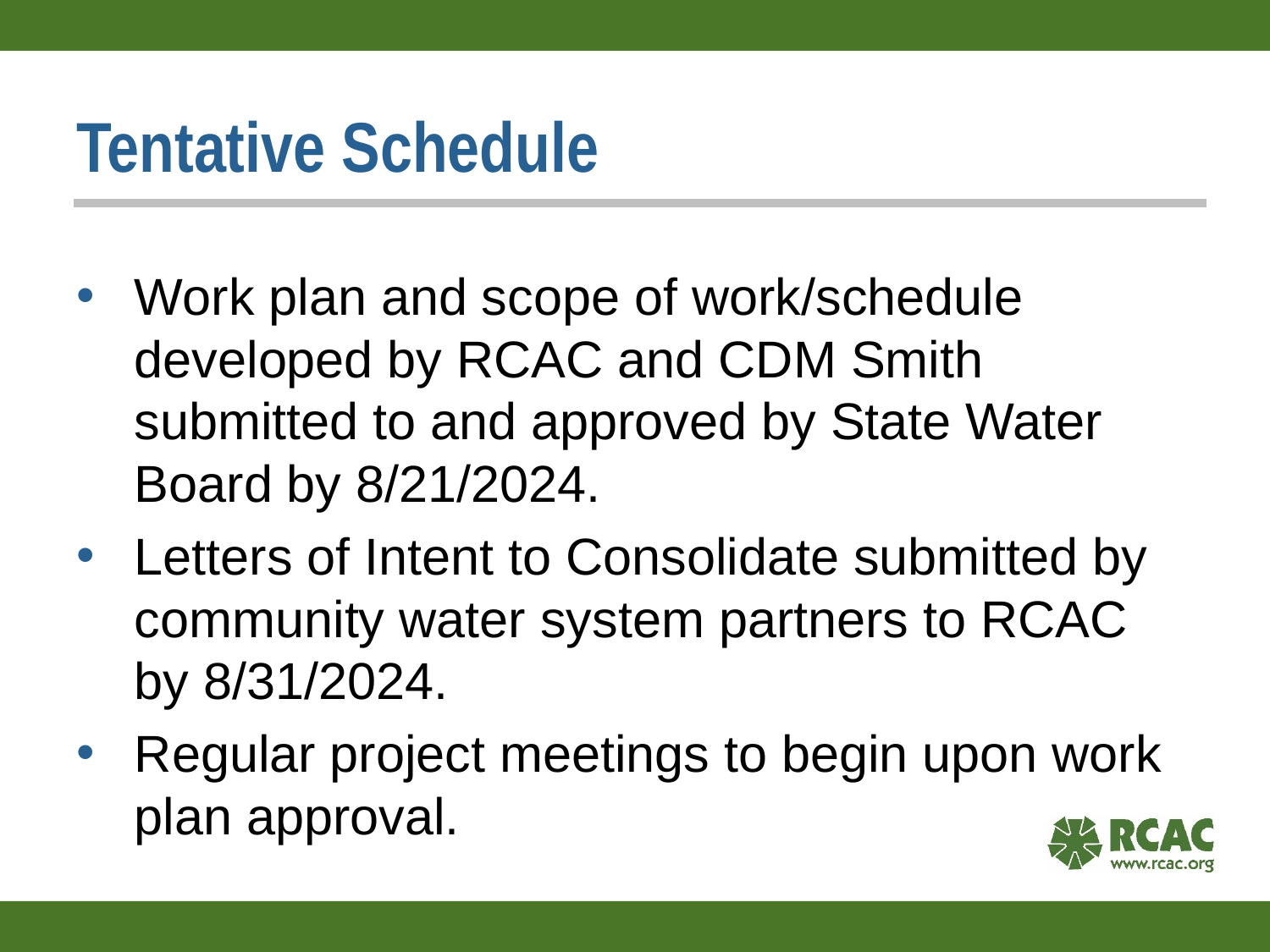

# Tentative Schedule
Work plan and scope of work/schedule developed by RCAC and CDM Smith submitted to and approved by State Water Board by 8/21/2024.
Letters of Intent to Consolidate submitted by community water system partners to RCAC by 8/31/2024.
Regular project meetings to begin upon work plan approval.